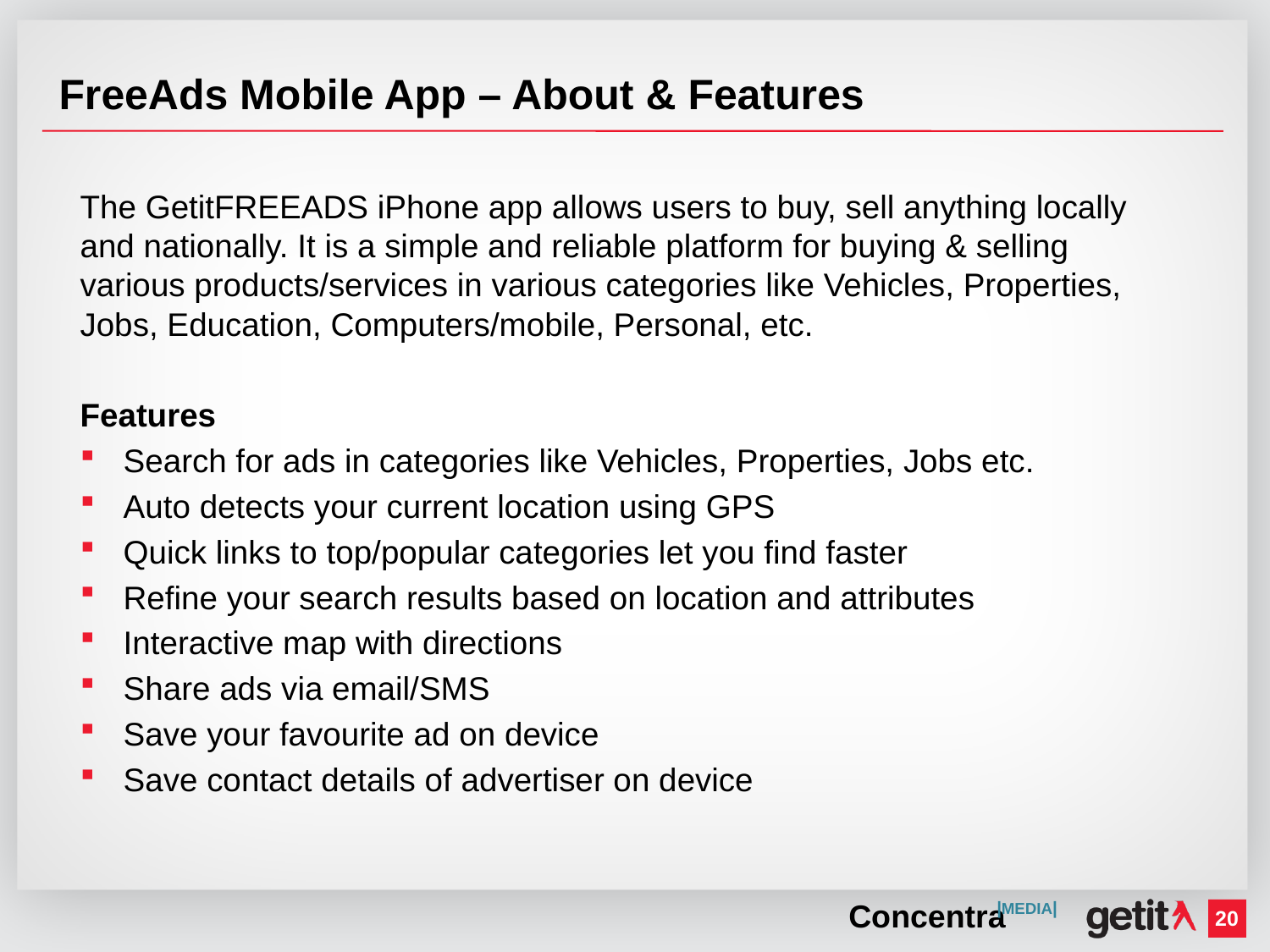

# FreeAds Mobile App – About & Features
The GetitFREEADS iPhone app allows users to buy, sell anything locally and nationally. It is a simple and reliable platform for buying & selling various products/services in various categories like Vehicles, Properties, Jobs, Education, Computers/mobile, Personal, etc.

Features
Search for ads in categories like Vehicles, Properties, Jobs etc.
Auto detects your current location using GPS
Quick links to top/popular categories let you find faster
Refine your search results based on location and attributes
Interactive map with directions
Share ads via email/SMS
Save your favourite ad on device
Save contact details of advertiser on device

Concentra
|MEDIA|
20